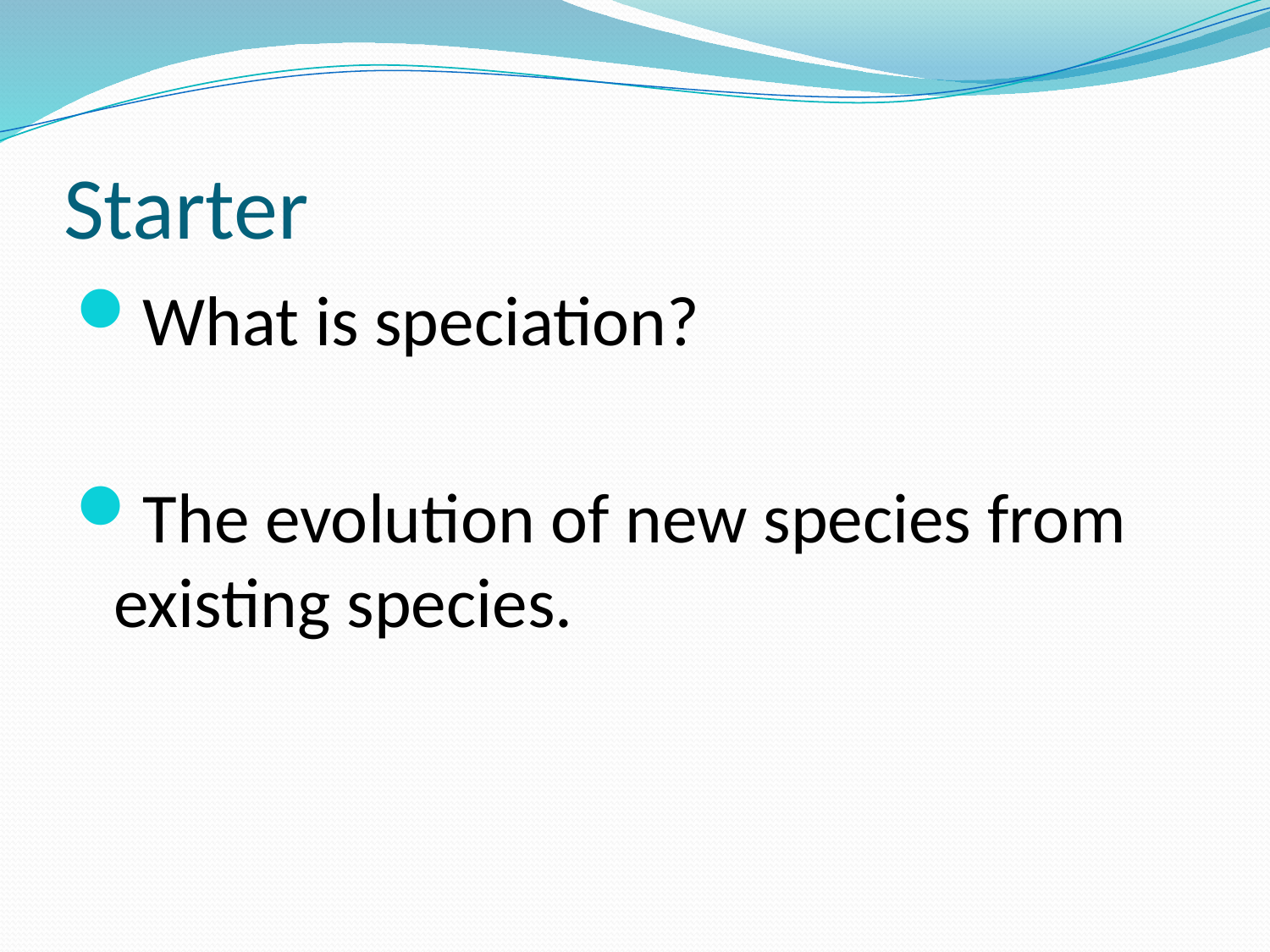

# Starter
What is speciation?

The evolution of new species from existing species.